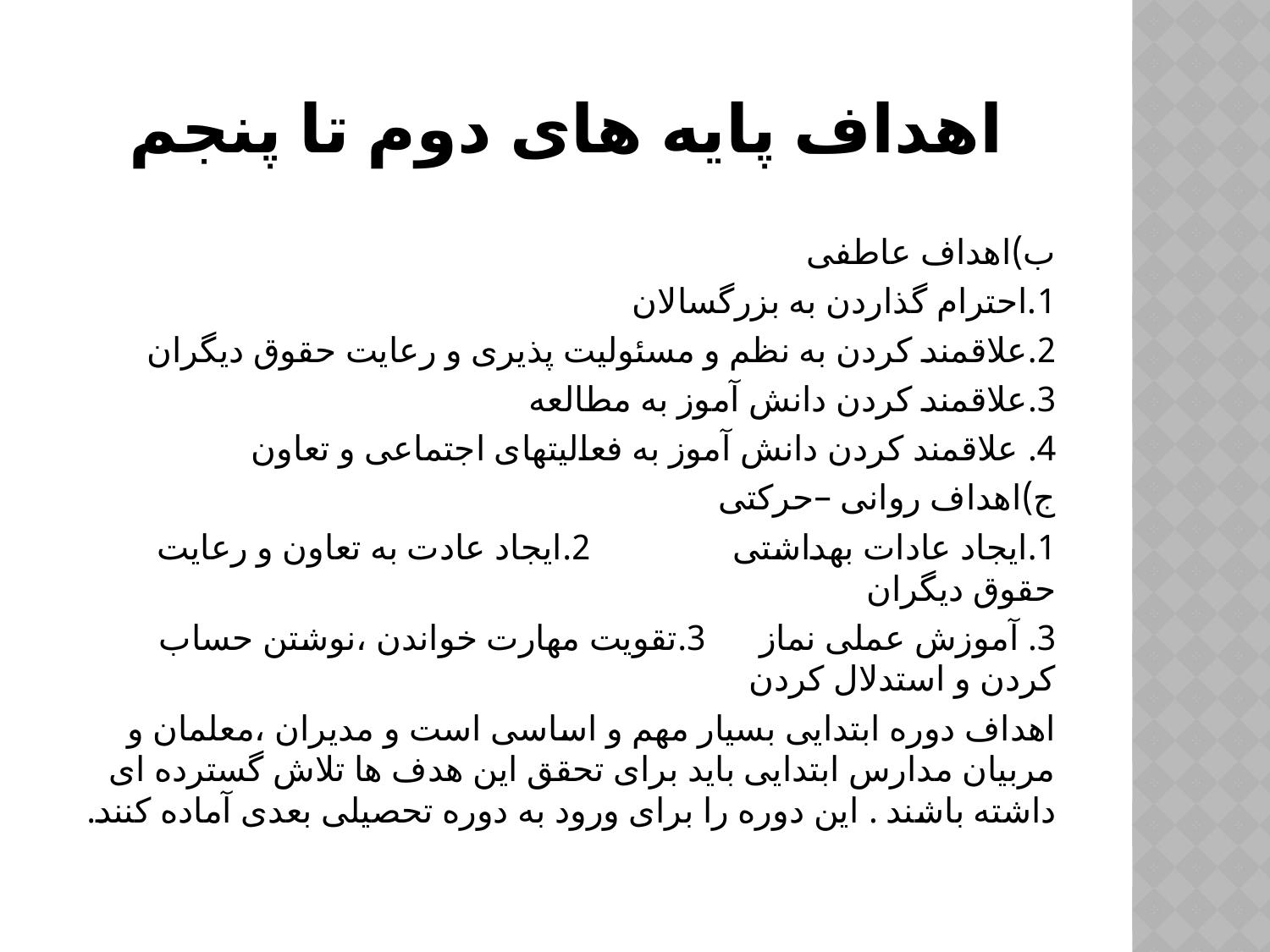

# اهداف پایه های دوم تا پنجم
ب)اهداف عاطفی
1.احترام گذاردن به بزرگسالان
2.علاقمند کردن به نظم و مسئولیت پذیری و رعایت حقوق دیگران
3.علاقمند کردن دانش آموز به مطالعه
4. علاقمند کردن دانش آموز به فعالیتهای اجتماعی و تعاون
ج)اهداف روانی –حرکتی
1.ایجاد عادات بهداشتی                2.ایجاد عادت به تعاون و رعایت حقوق دیگران
3. آموزش عملی نماز      3.تقویت مهارت خواندن ،نوشتن حساب کردن و استدلال کردن
اهداف دوره ابتدایی بسیار مهم و اساسی است و مدیران ،معلمان و مربیان مدارس ابتدایی باید برای تحقق این هدف ها تلاش گسترده ای داشته باشند . این دوره را برای ورود به دوره تحصیلی بعدی آماده کنند.